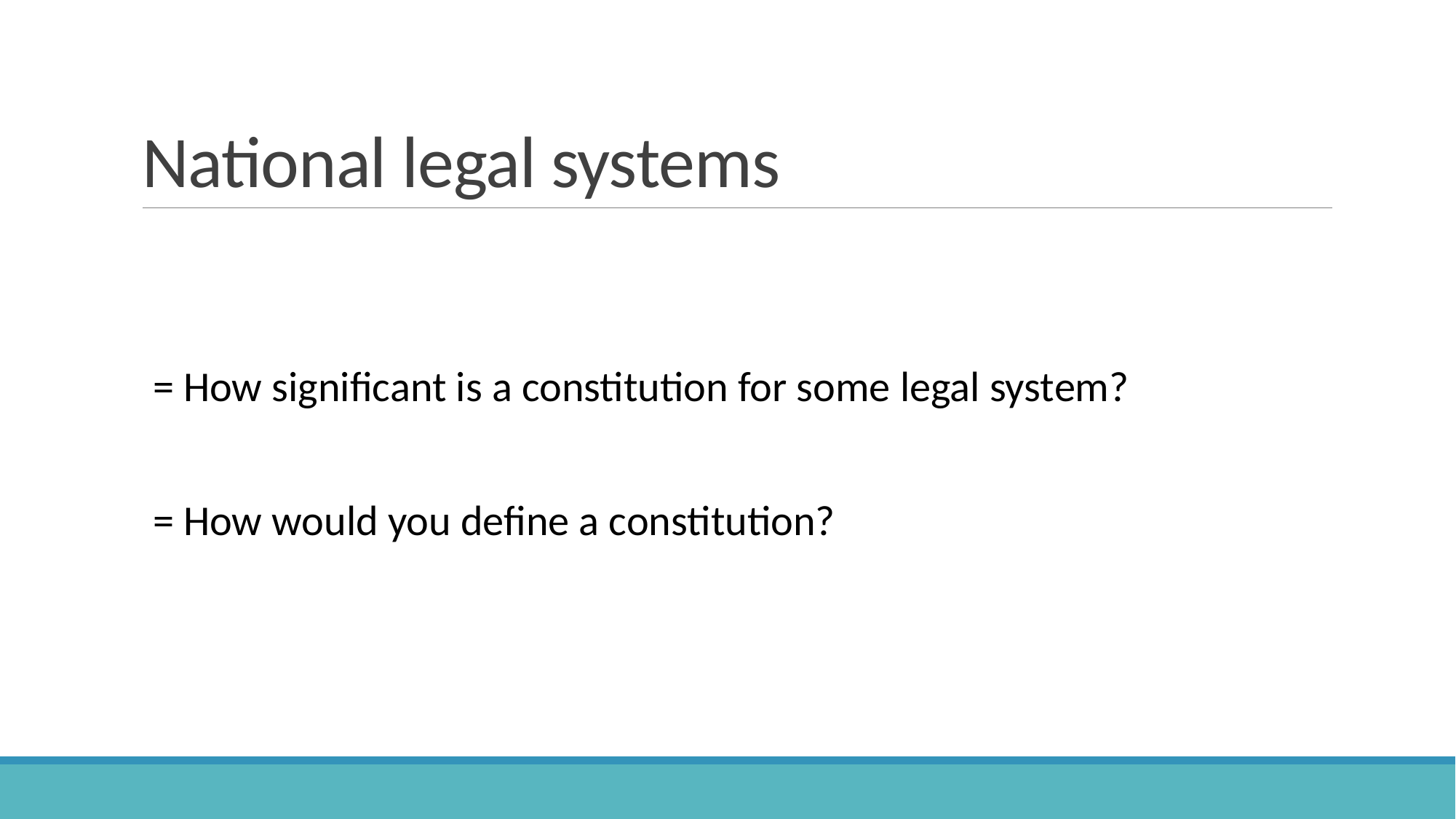

# National legal systems

= How significant is a constitution for some legal system?

= How would you define a constitution?